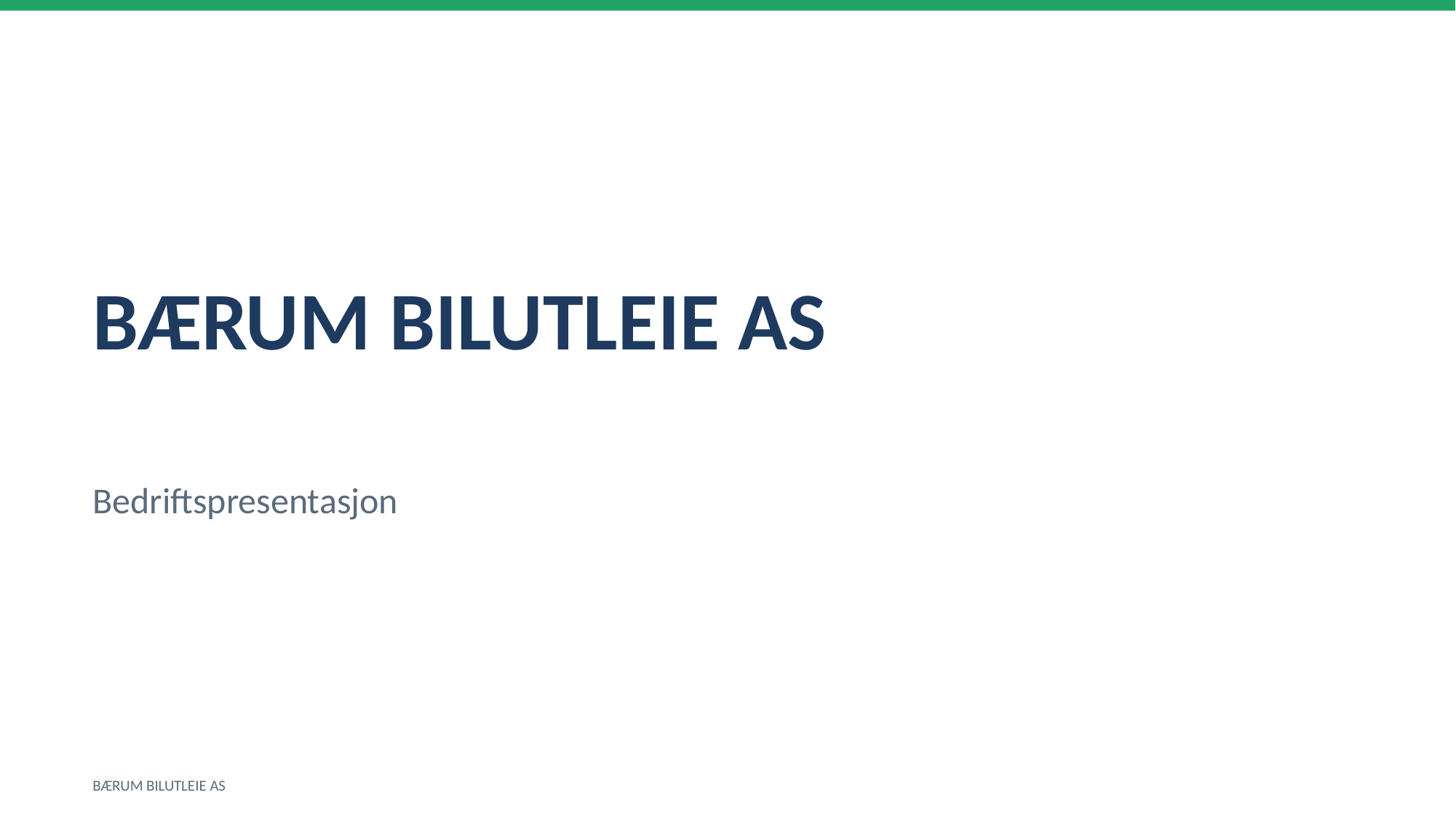

BÆRUM BILUTLEIE AS
Bedriftspresentasjon
BÆRUM BILUTLEIE AS